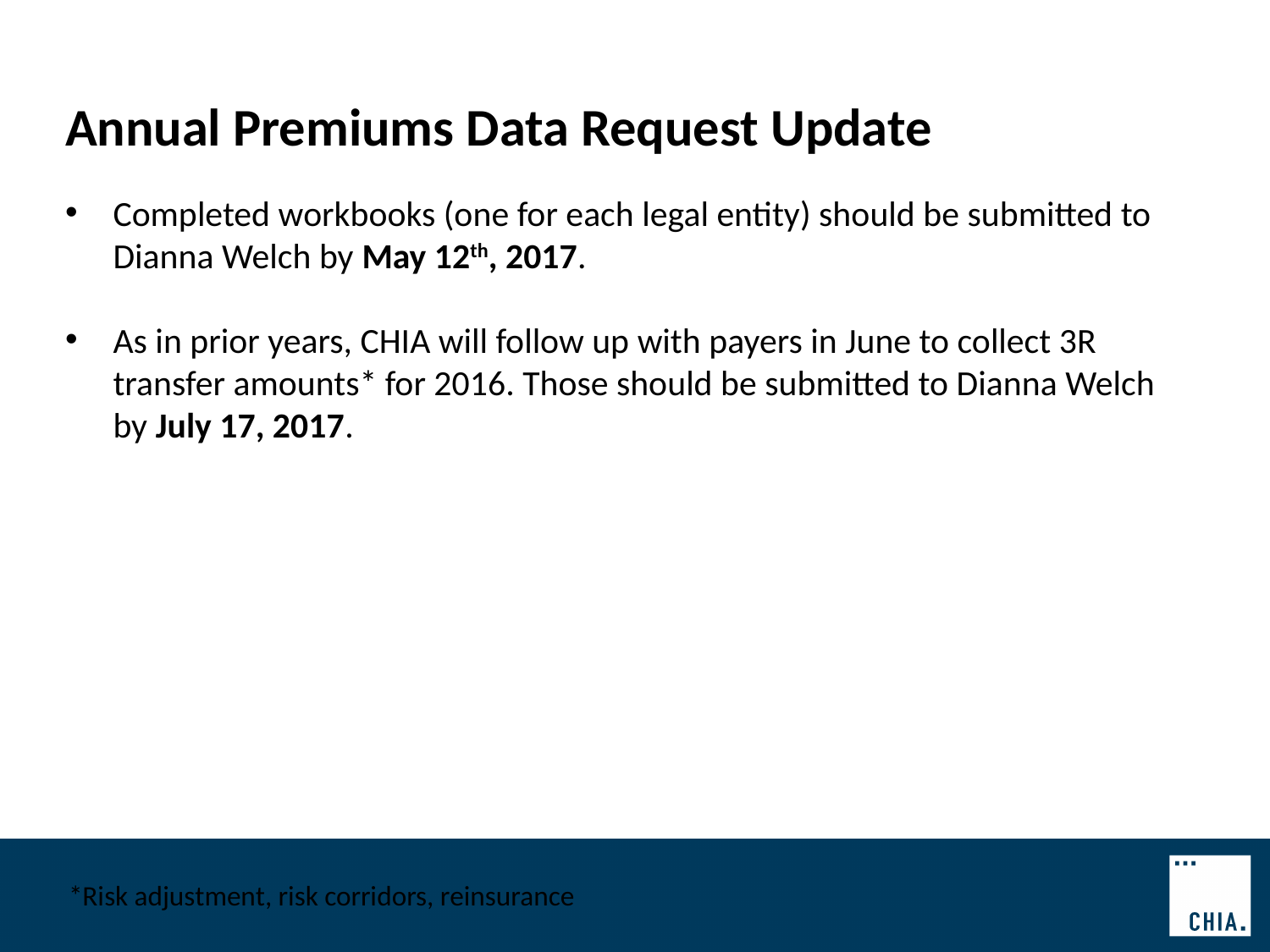

Annual Premiums Data Request Update
Completed workbooks (one for each legal entity) should be submitted to Dianna Welch by May 12th, 2017.

As in prior years, CHIA will follow up with payers in June to collect 3R transfer amounts* for 2016. Those should be submitted to Dianna Welch by July 17, 2017.

*Risk adjustment, risk corridors, reinsurance